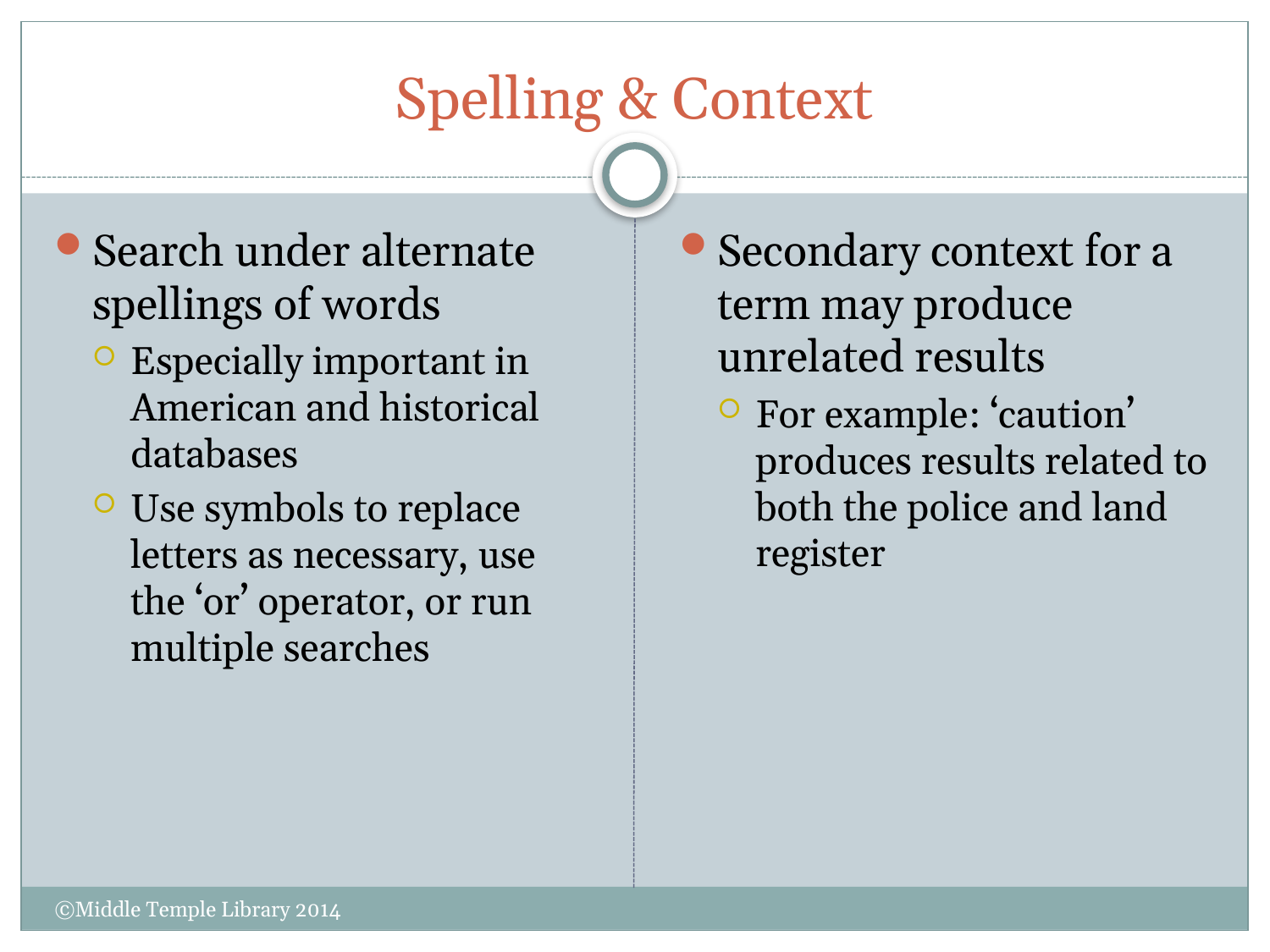

# Spelling & Context
Search under alternate spellings of words
Especially important in American and historical databases
Use symbols to replace letters as necessary, use the ‘or’ operator, or run multiple searches
Secondary context for a term may produce unrelated results
For example: ‘caution’ produces results related to both the police and land register
©Middle Temple Library 2014